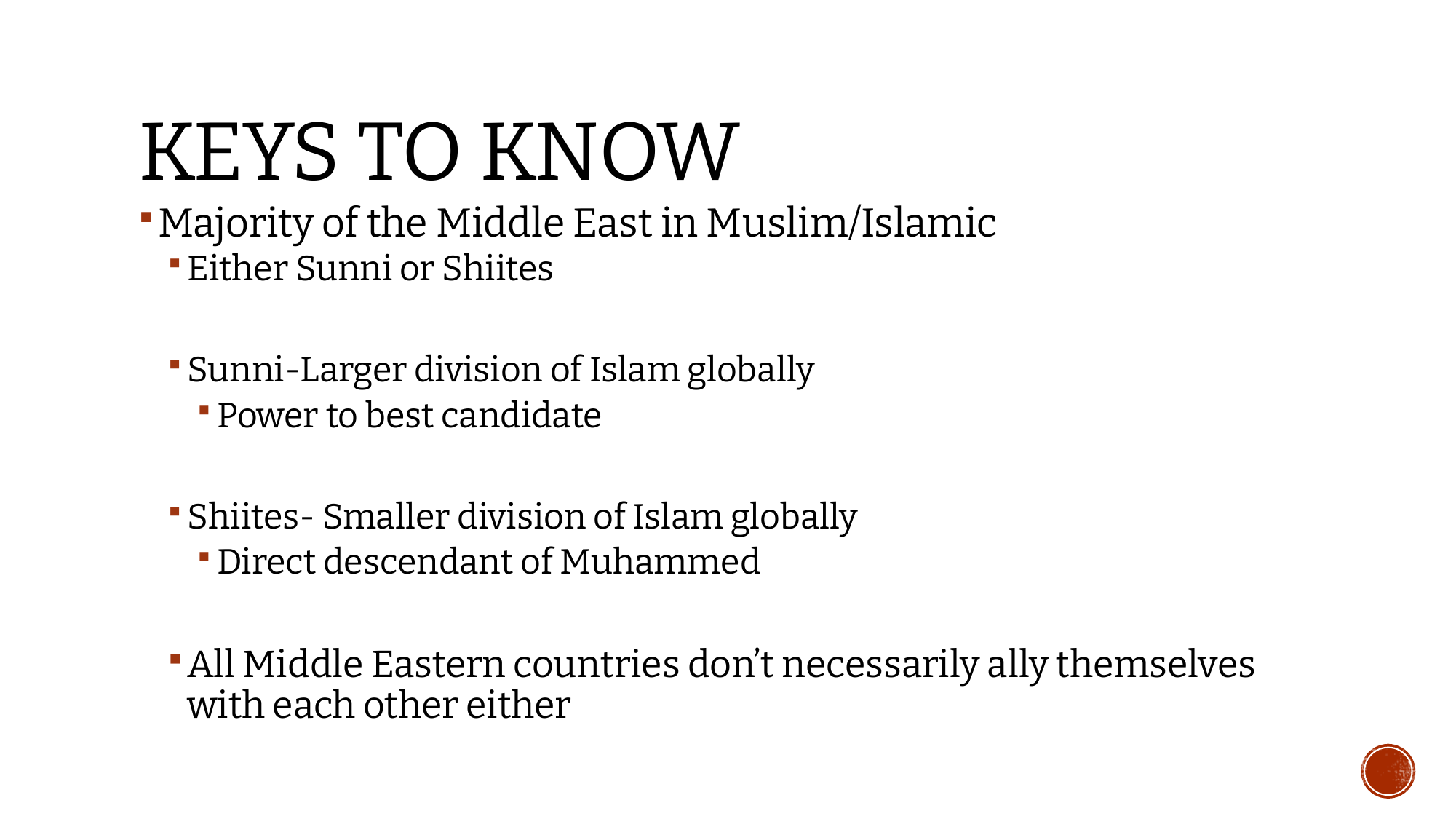

# Keys to Know
Majority of the Middle East in Muslim/Islamic
Either Sunni or Shiites

Sunni-Larger division of Islam globally
Power to best candidate

Shiites- Smaller division of Islam globally
Direct descendant of Muhammed

All Middle Eastern countries don’t necessarily ally themselves with each other either